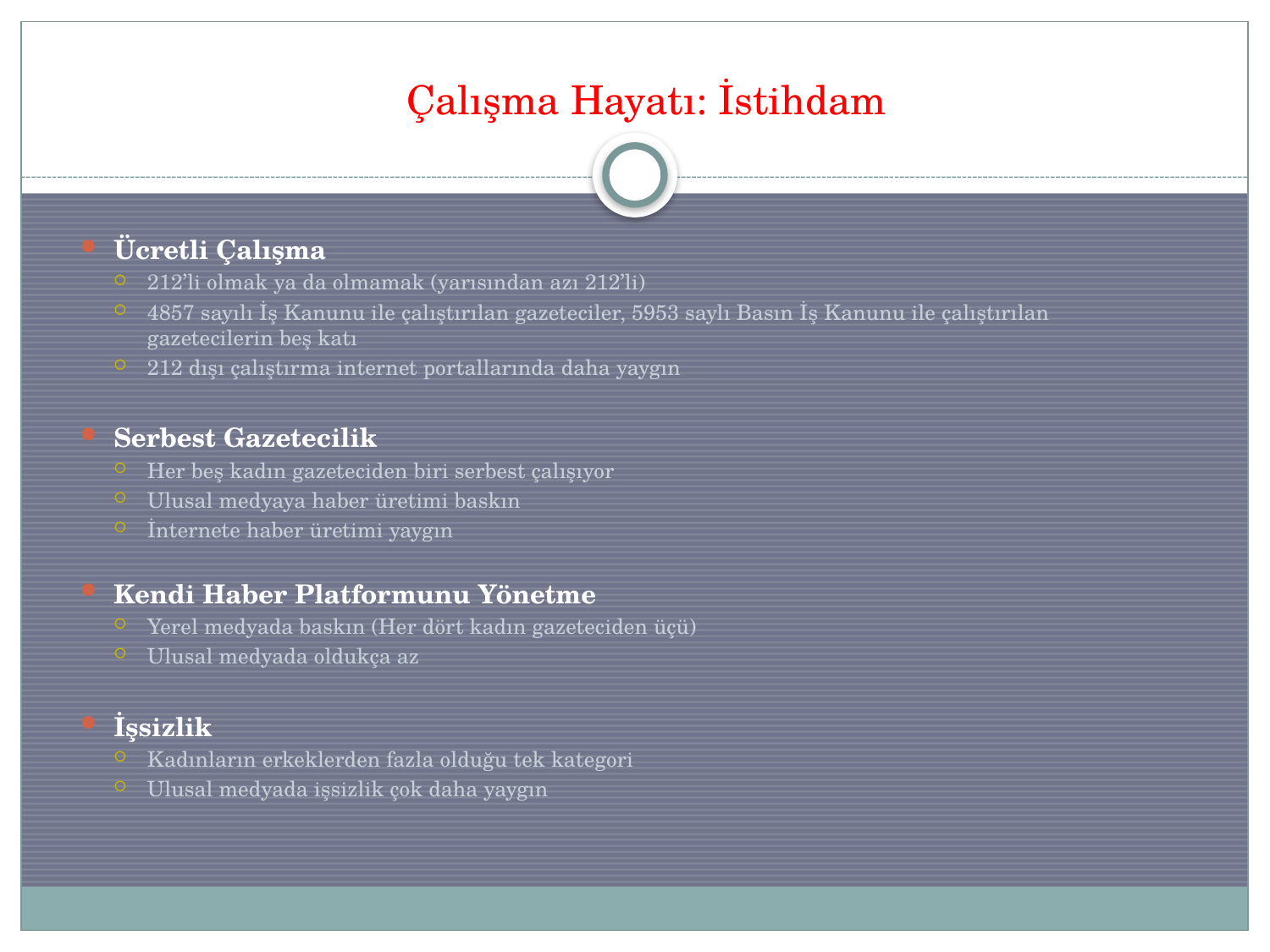

Çalışma Hayatı: İstihdam
Ücretli Çalışma
212’li olmak ya da olmamak (yarısından azı 212’li)
4857 sayılı İş Kanunu ile çalıştırılan gazeteciler, 5953 saylı Basın İş Kanunu ile çalıştırılan gazetecilerin beş katı
212 dışı çalıştırma internet portallarında daha yaygın

Serbest Gazetecilik
Her beş kadın gazeteciden biri serbest çalışıyor
Ulusal medyaya haber üretimi baskın
İnternete haber üretimi yaygın

Kendi Haber Platformunu Yönetme
Yerel medyada baskın (Her dört kadın gazeteciden üçü)
Ulusal medyada oldukça az

İşsizlik
Kadınların erkeklerden fazla olduğu tek kategori
Ulusal medyada işsizlik çok daha yaygın